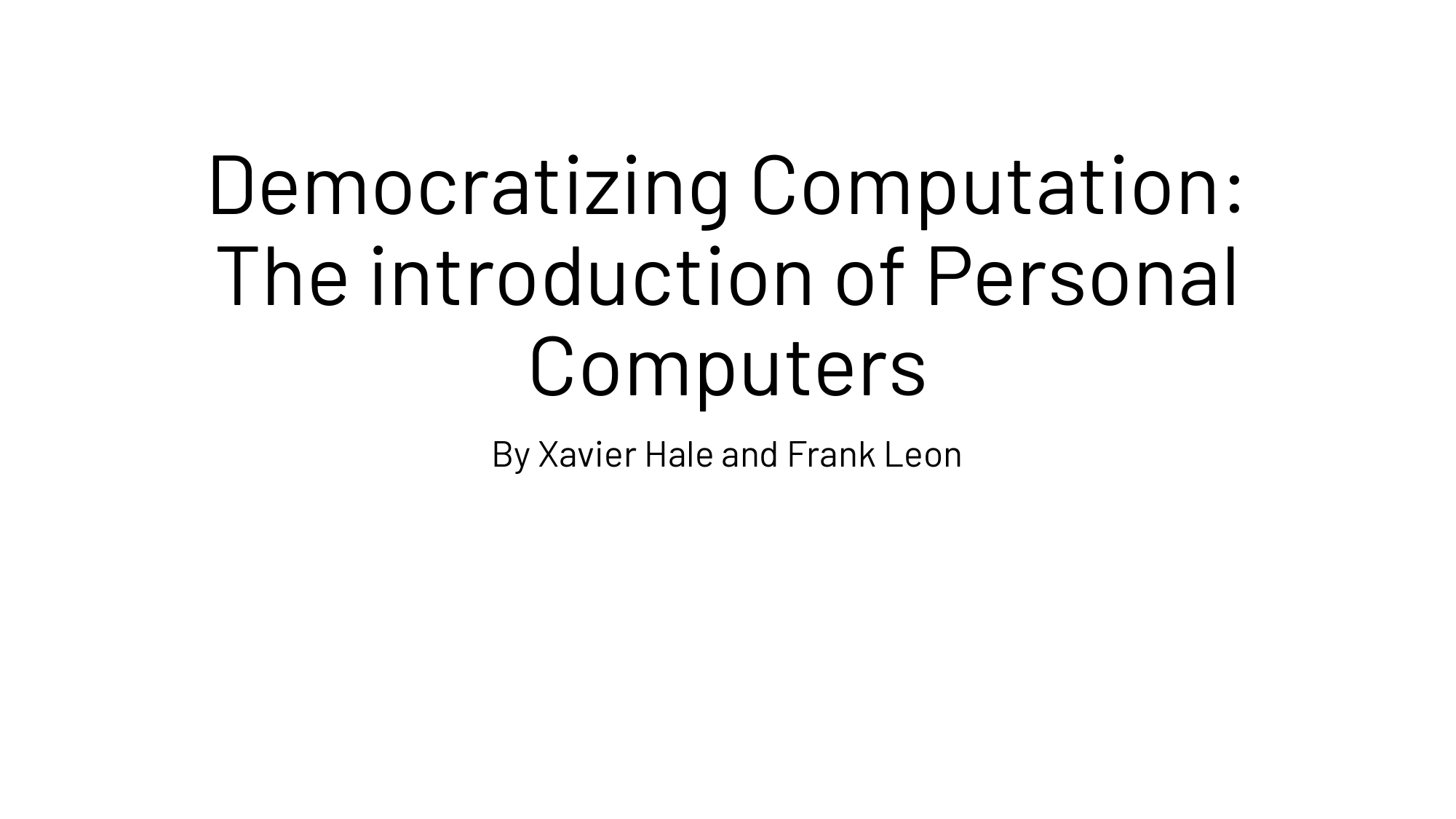

# Democratizing Computation: The introduction of Personal Computers
By Xavier Hale and Frank Leon